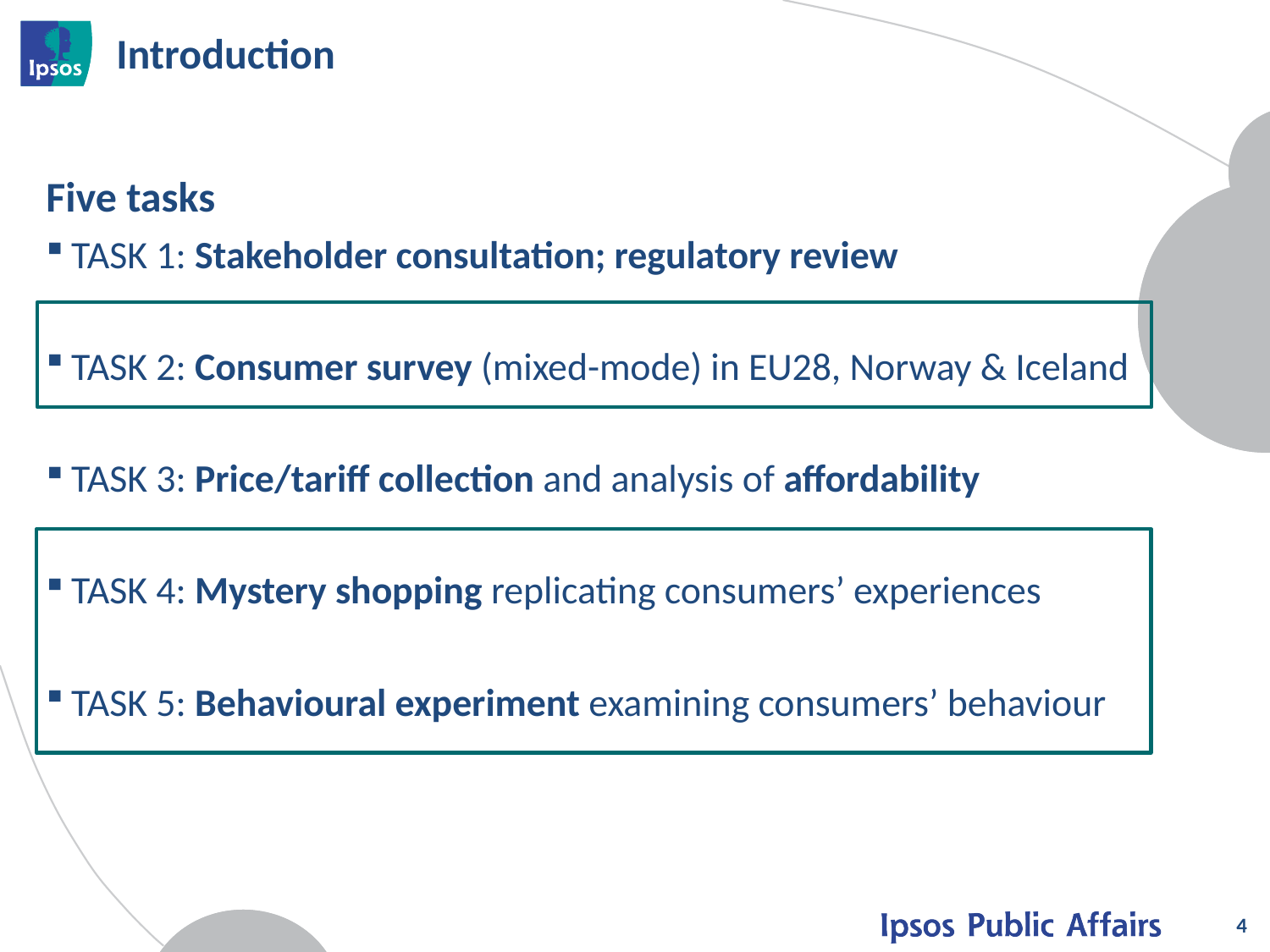

# Introduction

Five tasks
TASK 1: Stakeholder consultation; regulatory review

TASK 2: Consumer survey (mixed-mode) in EU28, Norway & Iceland

TASK 3: Price/tariff collection and analysis of affordability

TASK 4: Mystery shopping replicating consumers’ experiences

TASK 5: Behavioural experiment examining consumers’ behaviour

4